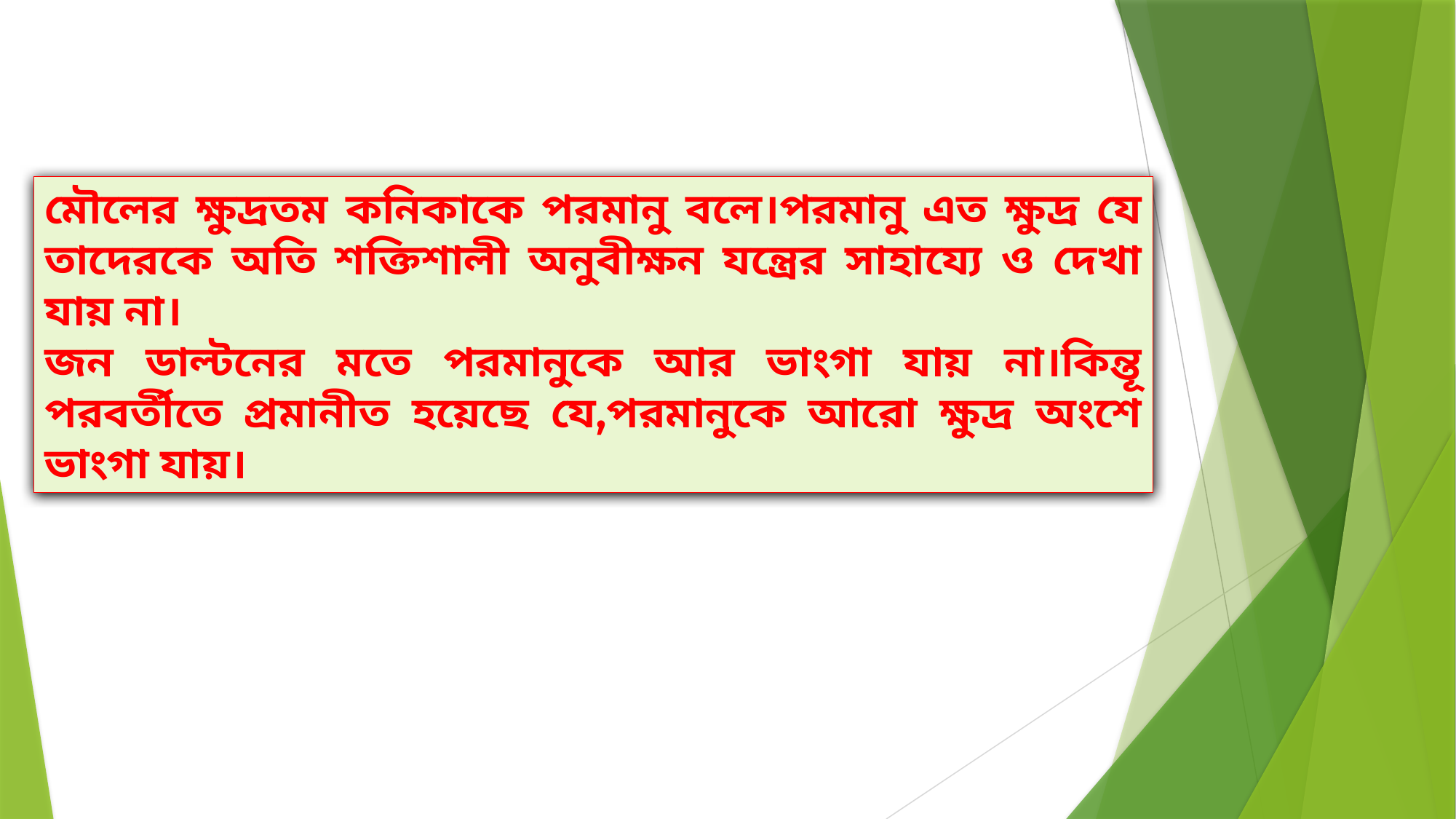

মৌলের ক্ষুদ্রতম কনিকাকে পরমানু বলে।পরমানু এত ক্ষুদ্র যে তাদেরকে অতি শক্তিশালী অনুবীক্ষন যন্ত্রের সাহায্যে ও দেখা যায় না।
জন ডাল্টনের মতে পরমানুকে আর ভাংগা যায় না।কিন্তূ পরবর্তীতে প্রমানীত হয়েছে যে,পরমানুকে আরো ক্ষুদ্র অংশে ভাংগা যায়।